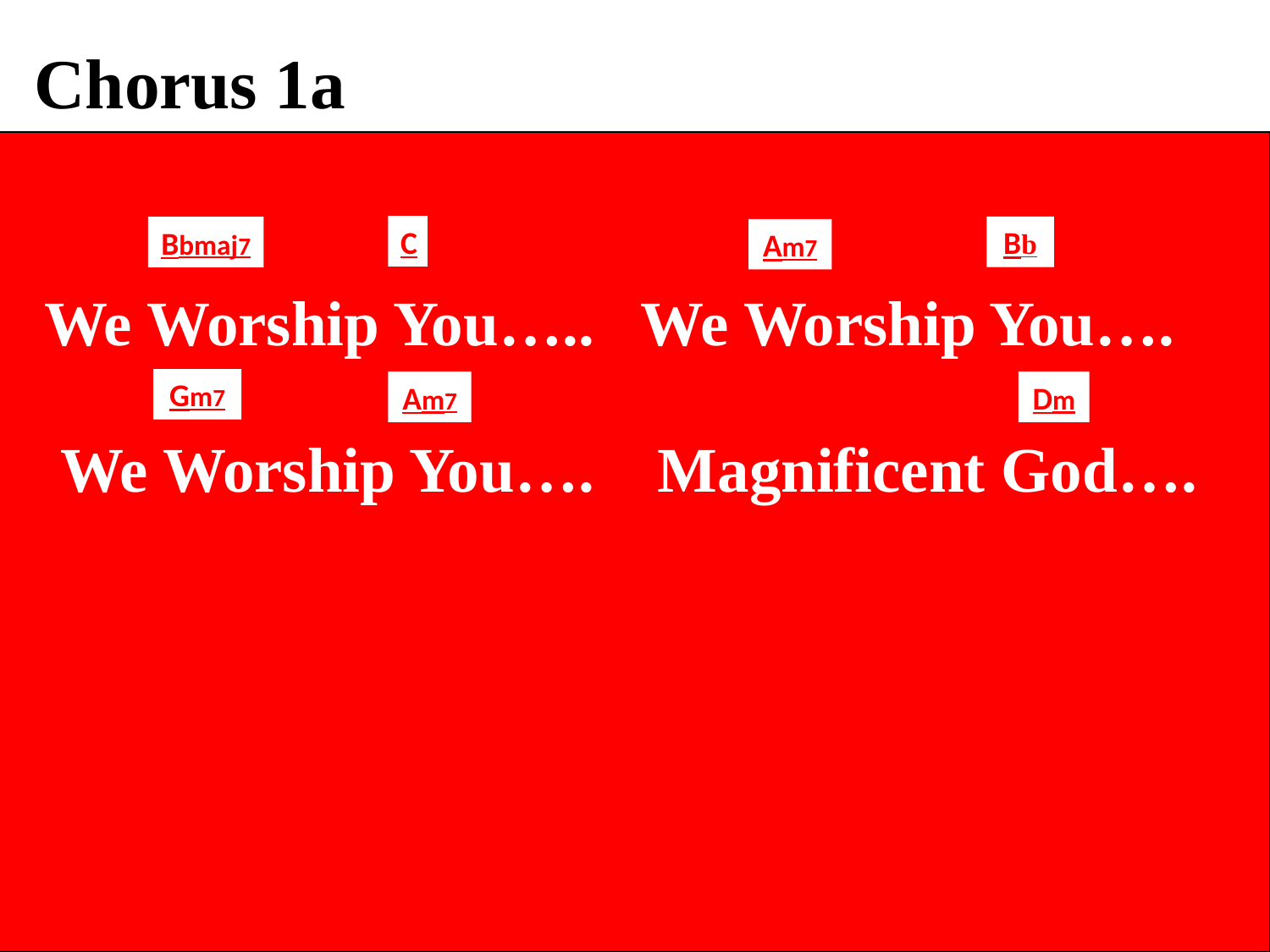

Chorus 1a

C
Bb
Bbmaj7
Am7
  We Worship You…..   We Worship You….
   We Worship You….    Magnificent God….
Gm7
Am7
Dm